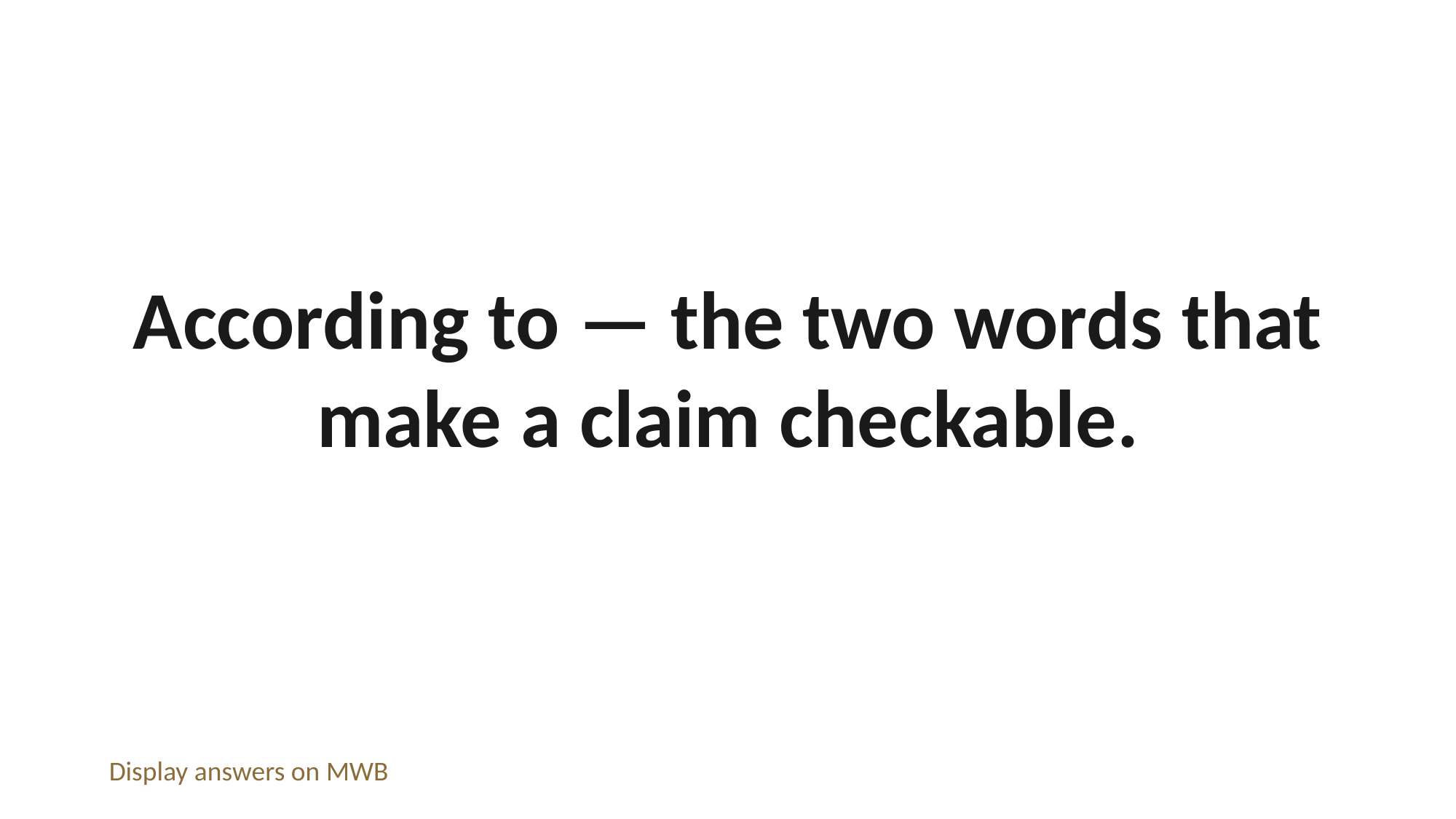

According to — the two words that make a claim checkable.
Display answers on MWB